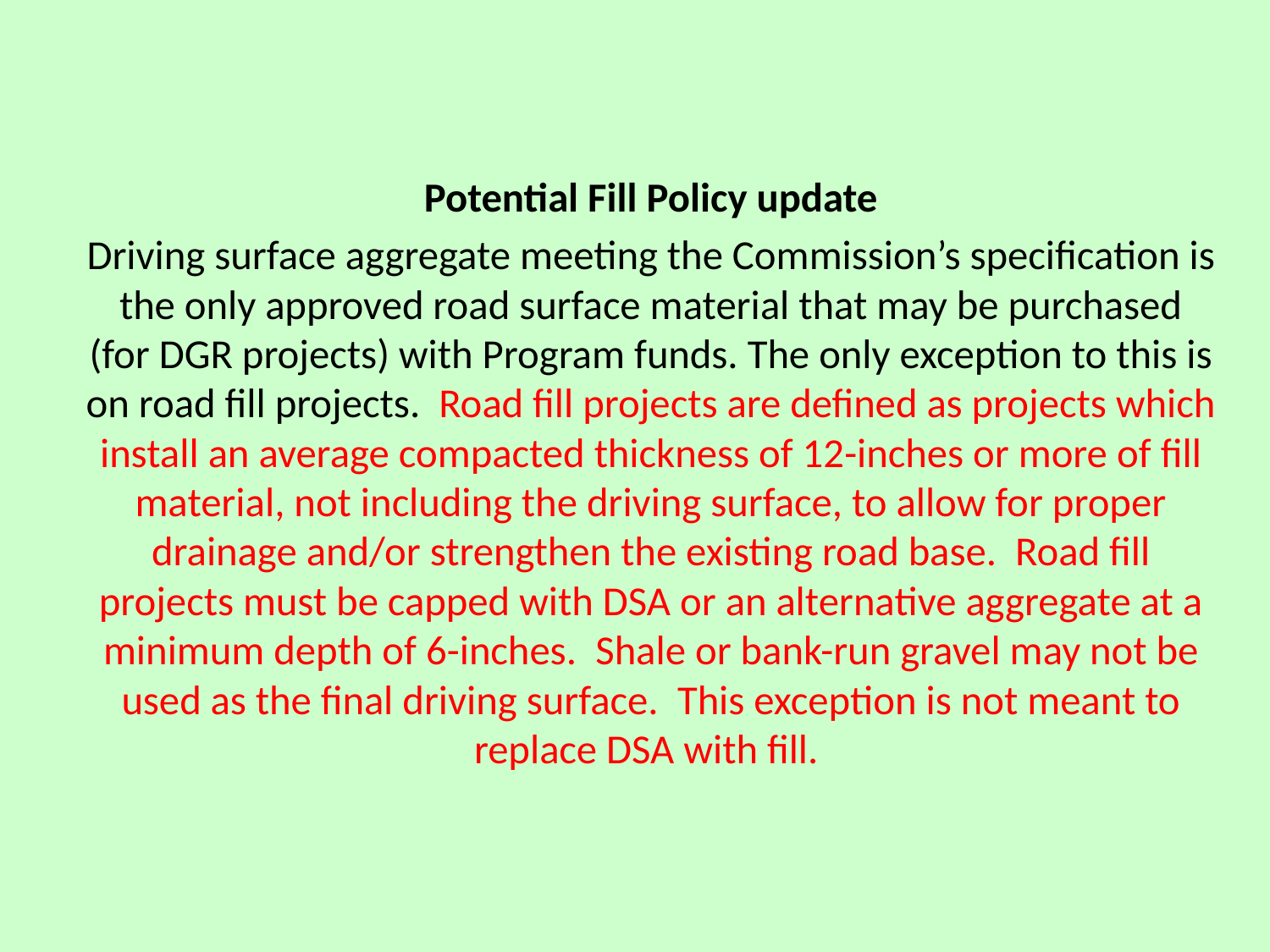

Potential Fill Policy update
Driving surface aggregate meeting the Commission’s specification is the only approved road surface material that may be purchased (for DGR projects) with Program funds. The only exception to this is on road fill projects.  Road fill projects are defined as projects which install an average compacted thickness of 12-inches or more of fill material, not including the driving surface, to allow for proper drainage and/or strengthen the existing road base.  Road fill projects must be capped with DSA or an alternative aggregate at a minimum depth of 6-inches.  Shale or bank-run gravel may not be used as the final driving surface.  This exception is not meant to replace DSA with fill.